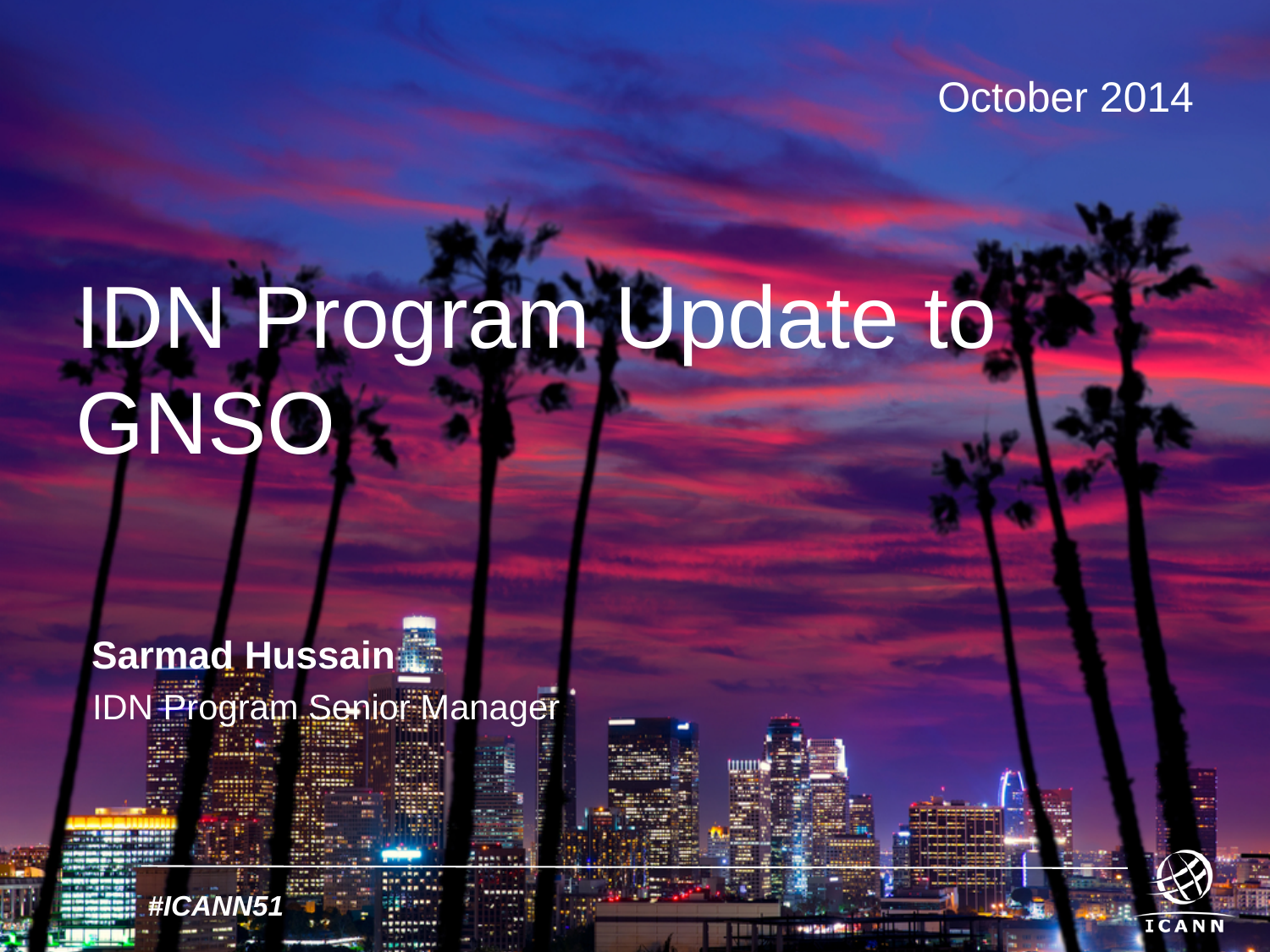

October 2014
IDN Program Update to GNSO
Sarmad Hussain
IDN Program Senior Manager